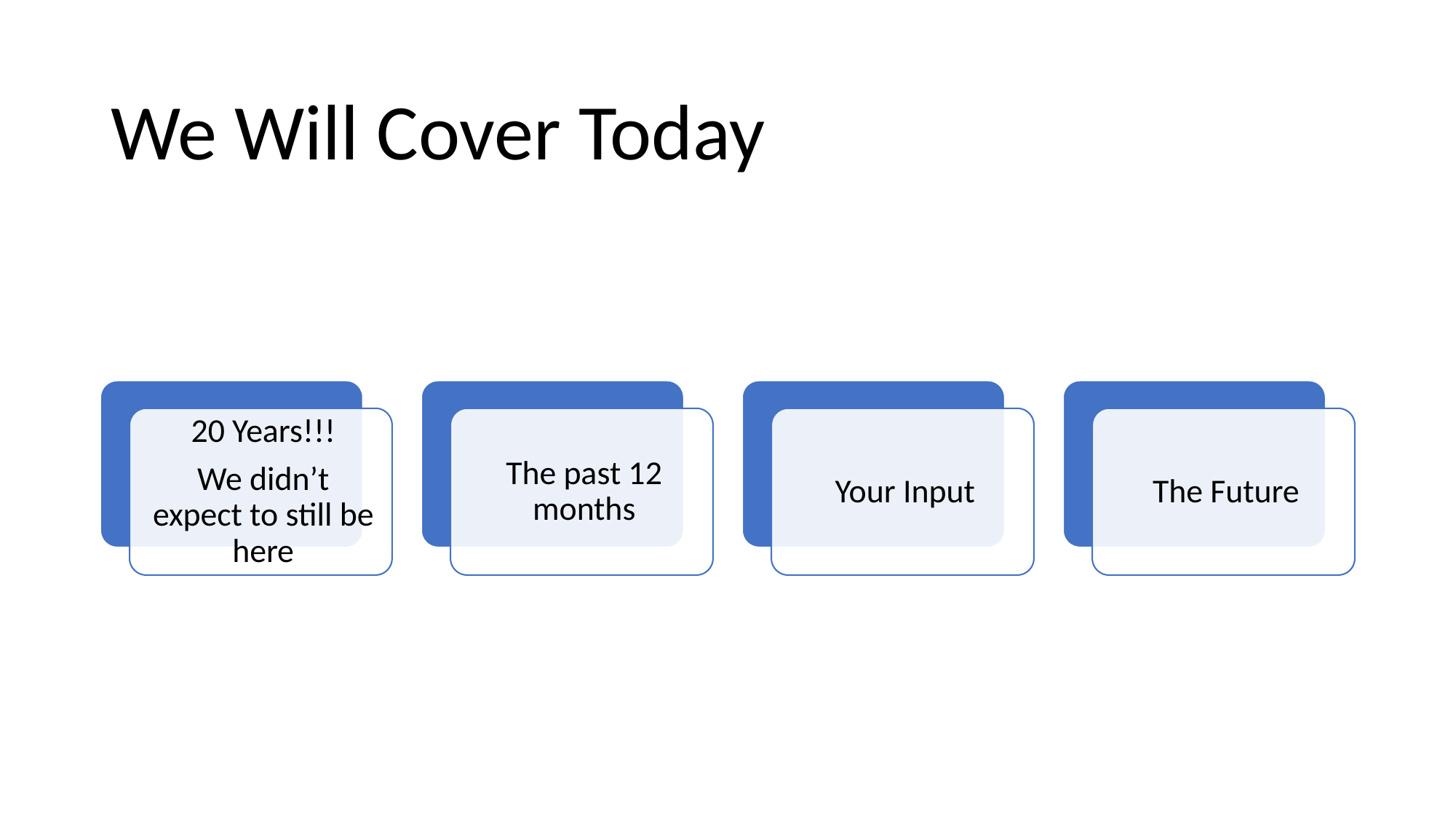

# We Will Cover Today
20 Years!!!
We didn’t expect to still be here
The past 12 months
Your Input
The Future